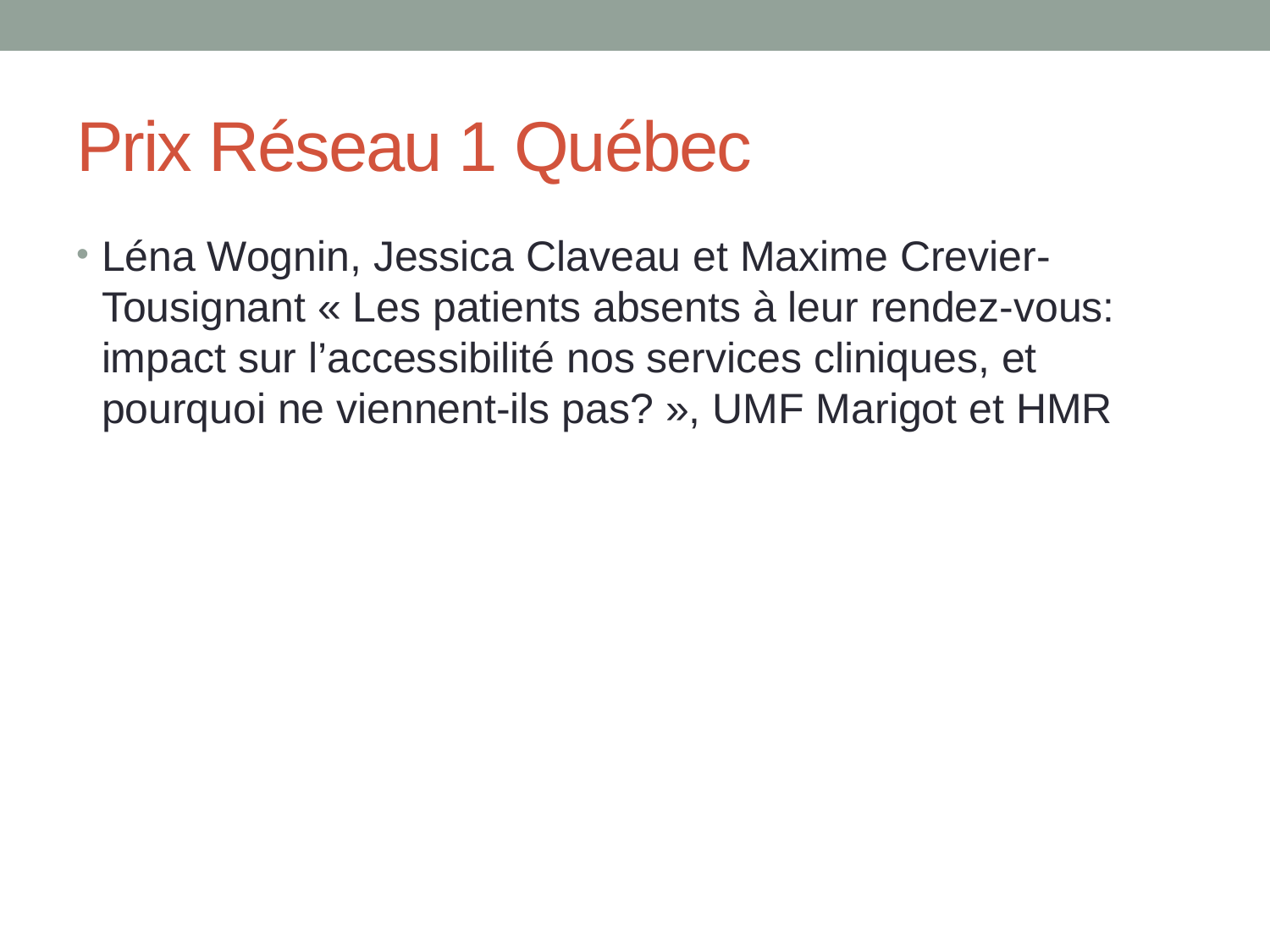

# Prix Réseau 1 Québec
Léna Wognin, Jessica Claveau et Maxime Crevier-Tousignant « Les patients absents à leur rendez-vous: impact sur l’accessibilité nos services cliniques, et pourquoi ne viennent-ils pas? », UMF Marigot et HMR